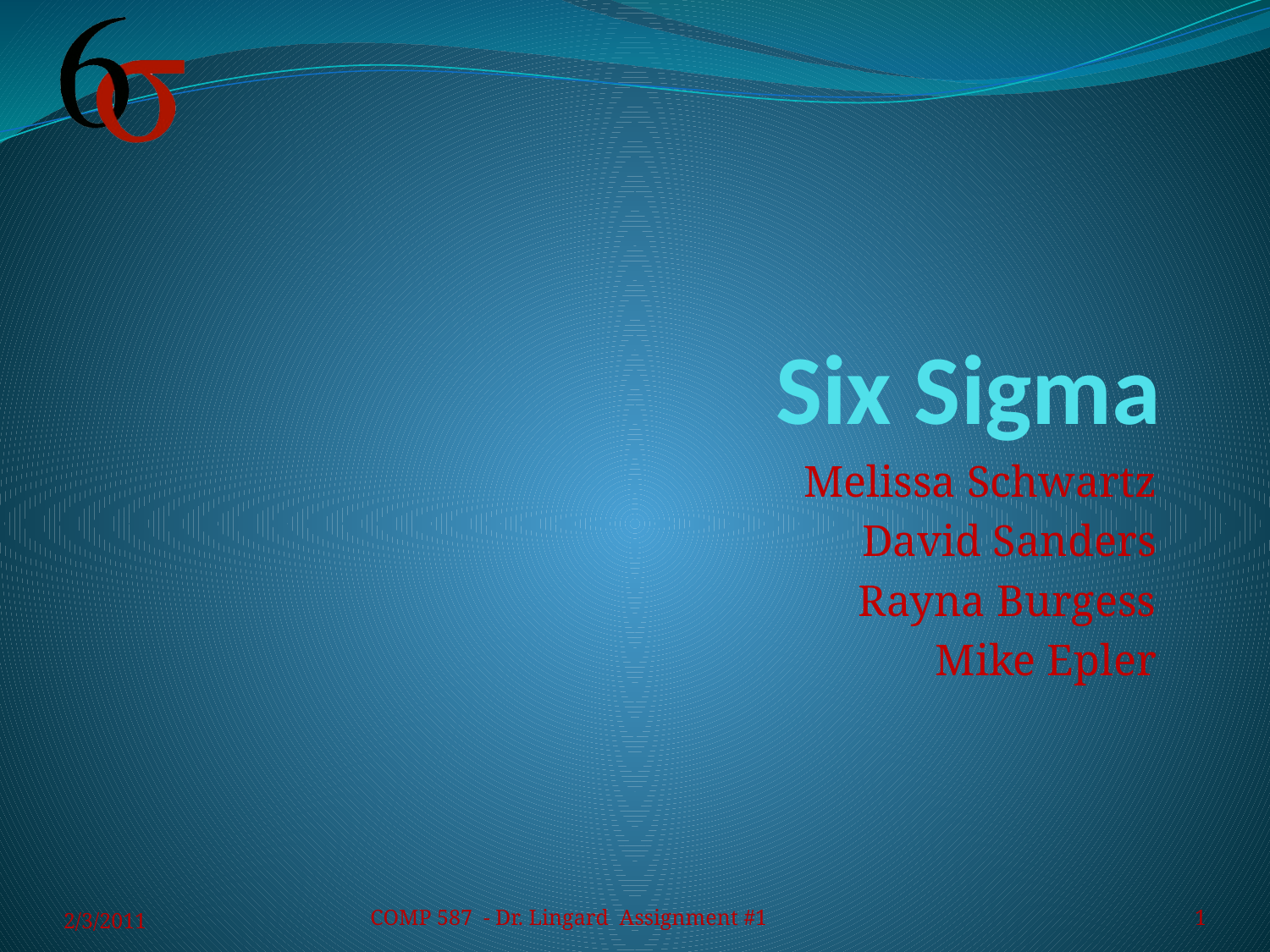

# Six Sigma
Melissa Schwartz
David Sanders
Rayna Burgess
Mike Epler
2/3/2011
COMP 587  - Dr. Lingard  Assignment #1
1